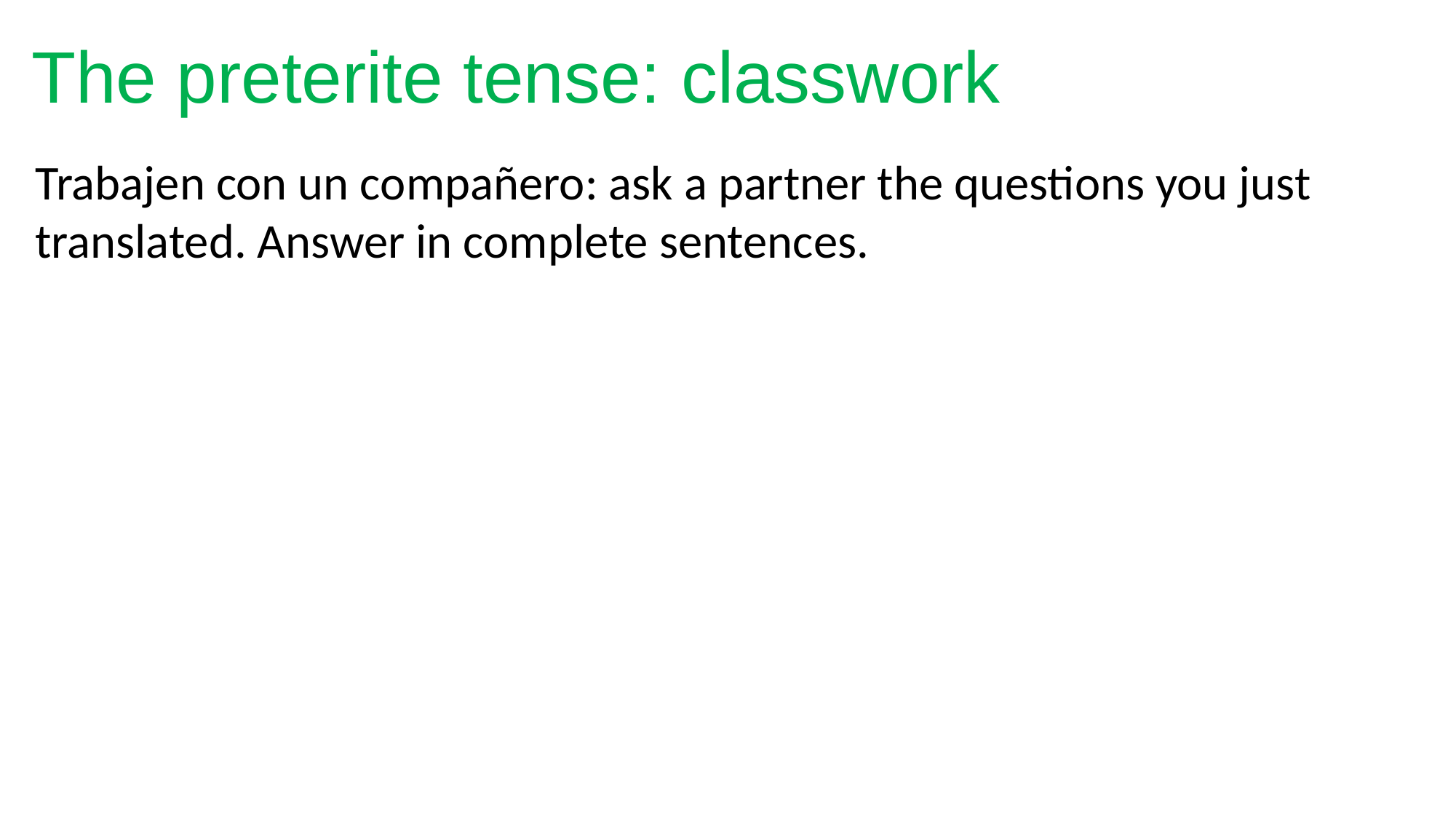

The preterite tense: classwork
Trabajen con un compañero: ask a partner the questions you just translated. Answer in complete sentences.